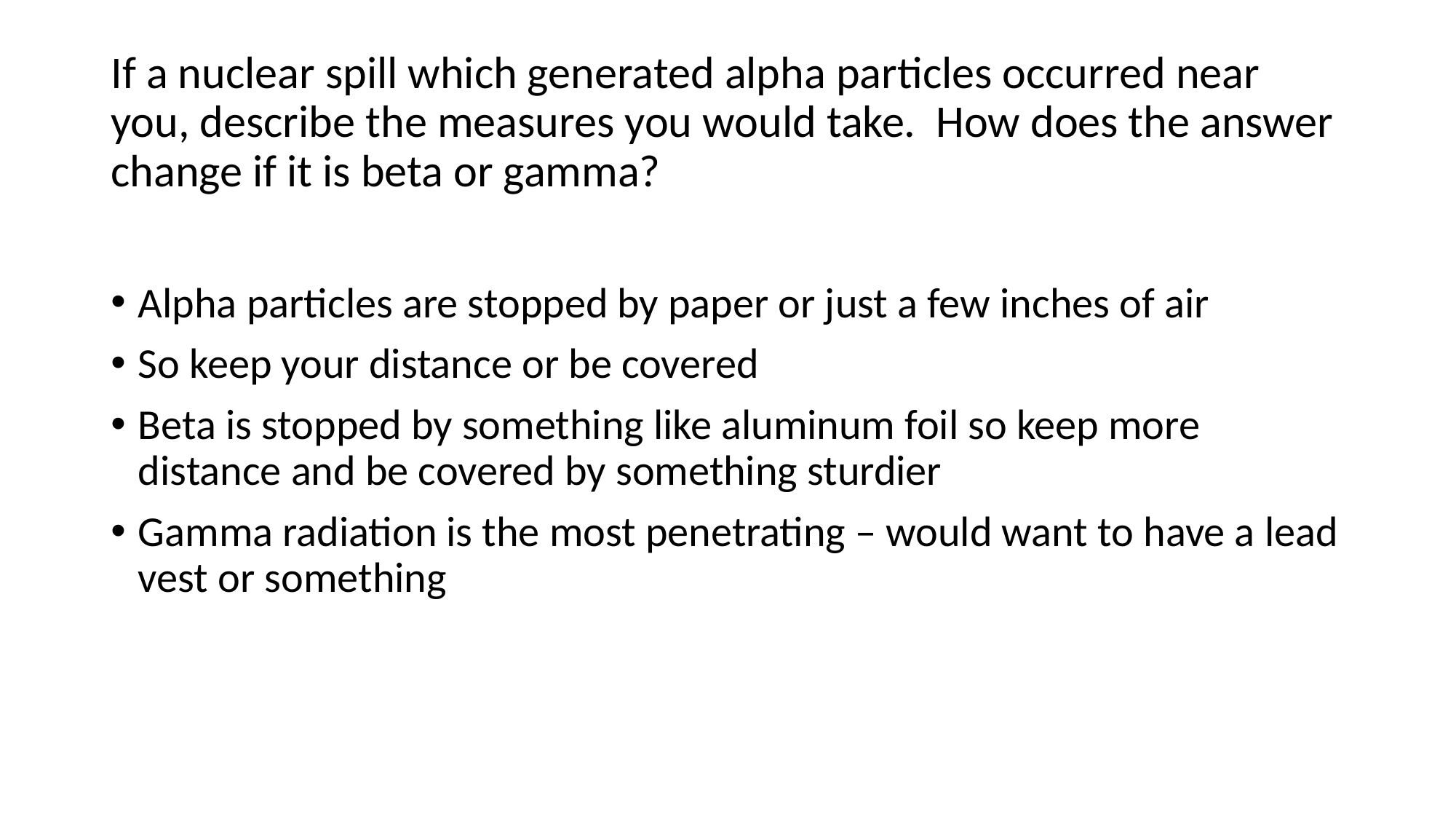

# If a nuclear spill which generated alpha particles occurred near you, describe the measures you would take.  How does the answer change if it is beta or gamma?
Alpha particles are stopped by paper or just a few inches of air
So keep your distance or be covered
Beta is stopped by something like aluminum foil so keep more distance and be covered by something sturdier
Gamma radiation is the most penetrating – would want to have a lead vest or something